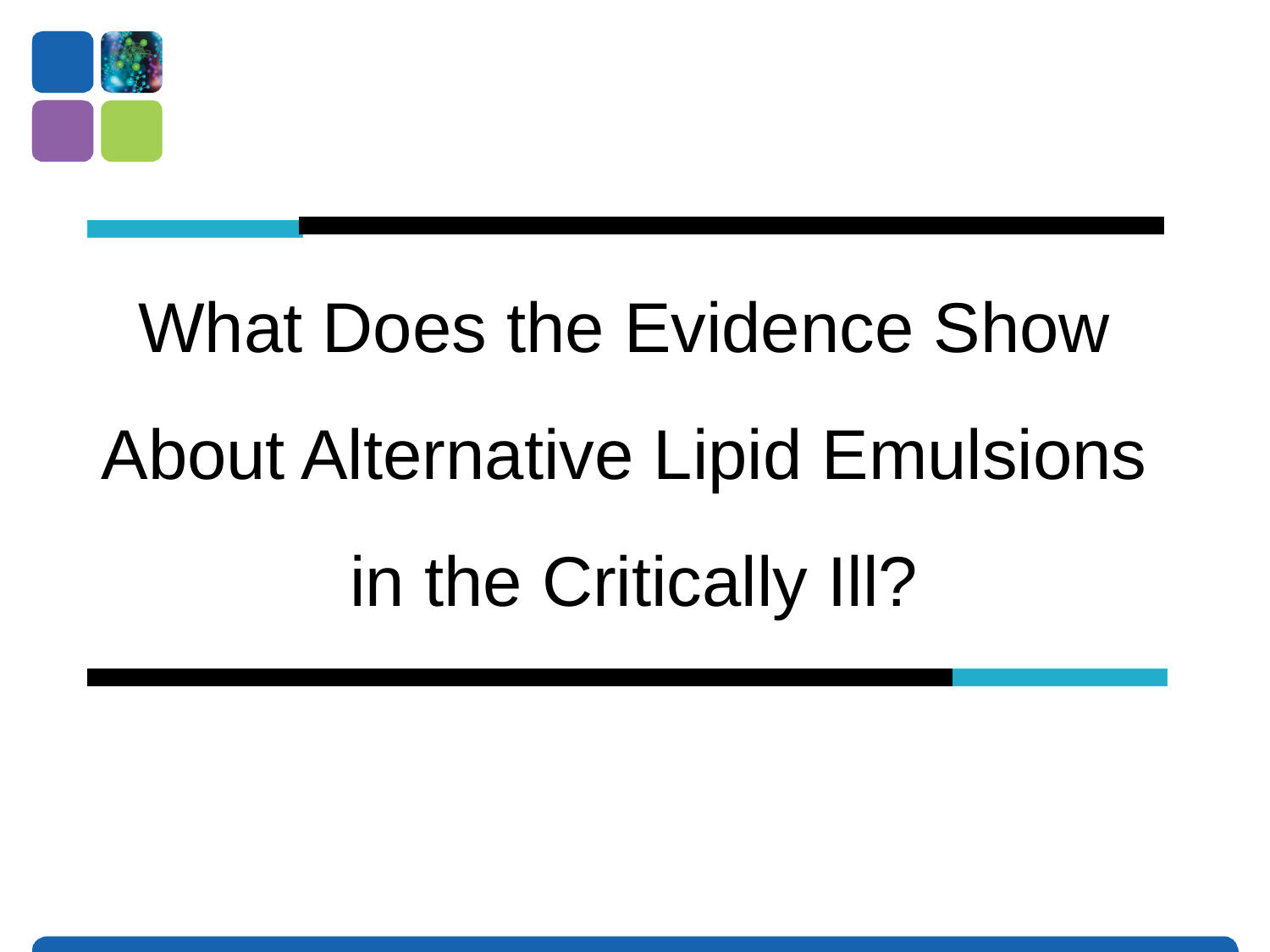

What Does the Evidence Show
About Alternative Lipid Emulsions
in the Critically Ill?